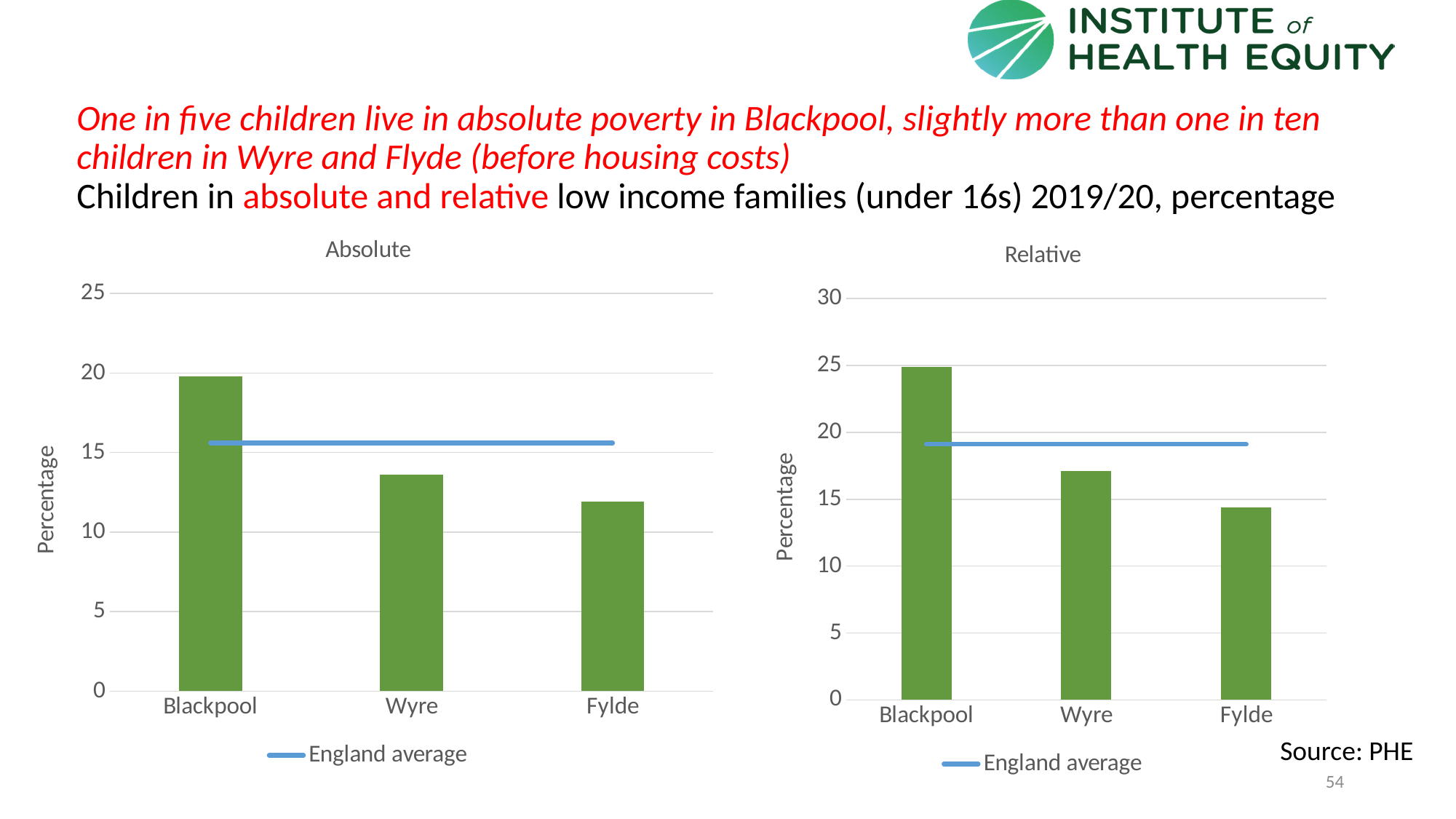

# One in five children live in absolute poverty in Blackpool, slightly more than one in ten children in Wyre and Flyde (before housing costs) Children in absolute and relative low income families (under 16s) 2019/20, percentage

### Chart: Absolute

| Category | area | England average |
|---|---|---|
| Blackpool | 19.8 | 15.6 |
| Wyre | 13.6 | 15.6 |
| Fylde | 11.9 | 15.6 |

### Chart: Relative

| Category | area | England average |
|---|---|---|
| Blackpool | 24.9 | 19.1 |
| Wyre | 17.1 | 19.1 |
| Fylde | 14.4 | 19.1 |
Source: PHE
54